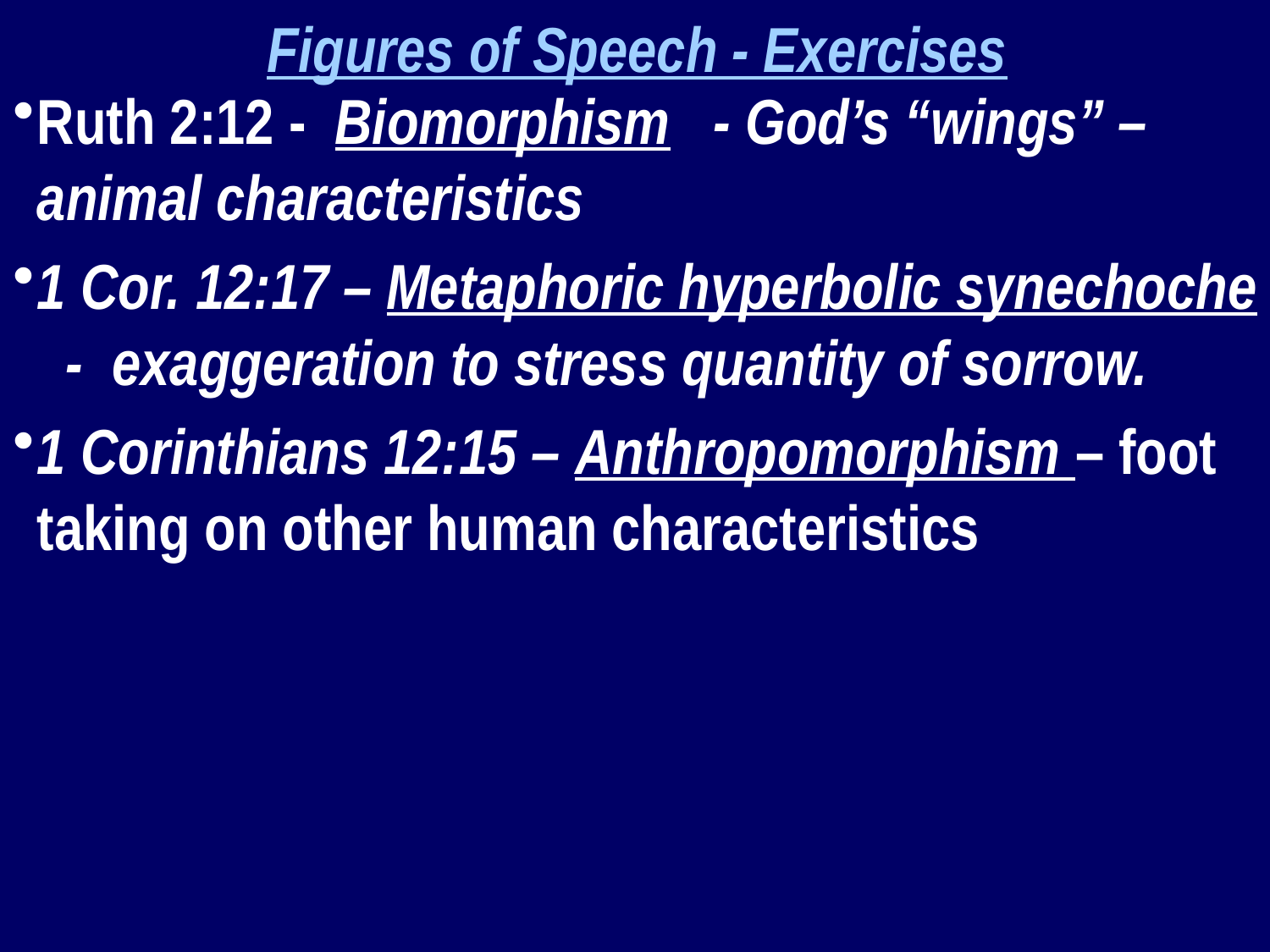

Figures of Speech - Exercises
Ruth 2:12 -  Biomorphism   - God’s “wings” – animal characteristics
1 Cor. 12:17 – Metaphoric hyperbolic synechoche   -  exaggeration to stress quantity of sorrow.
1 Corinthians 12:15 – Anthropomorphism – foot taking on other human characteristics